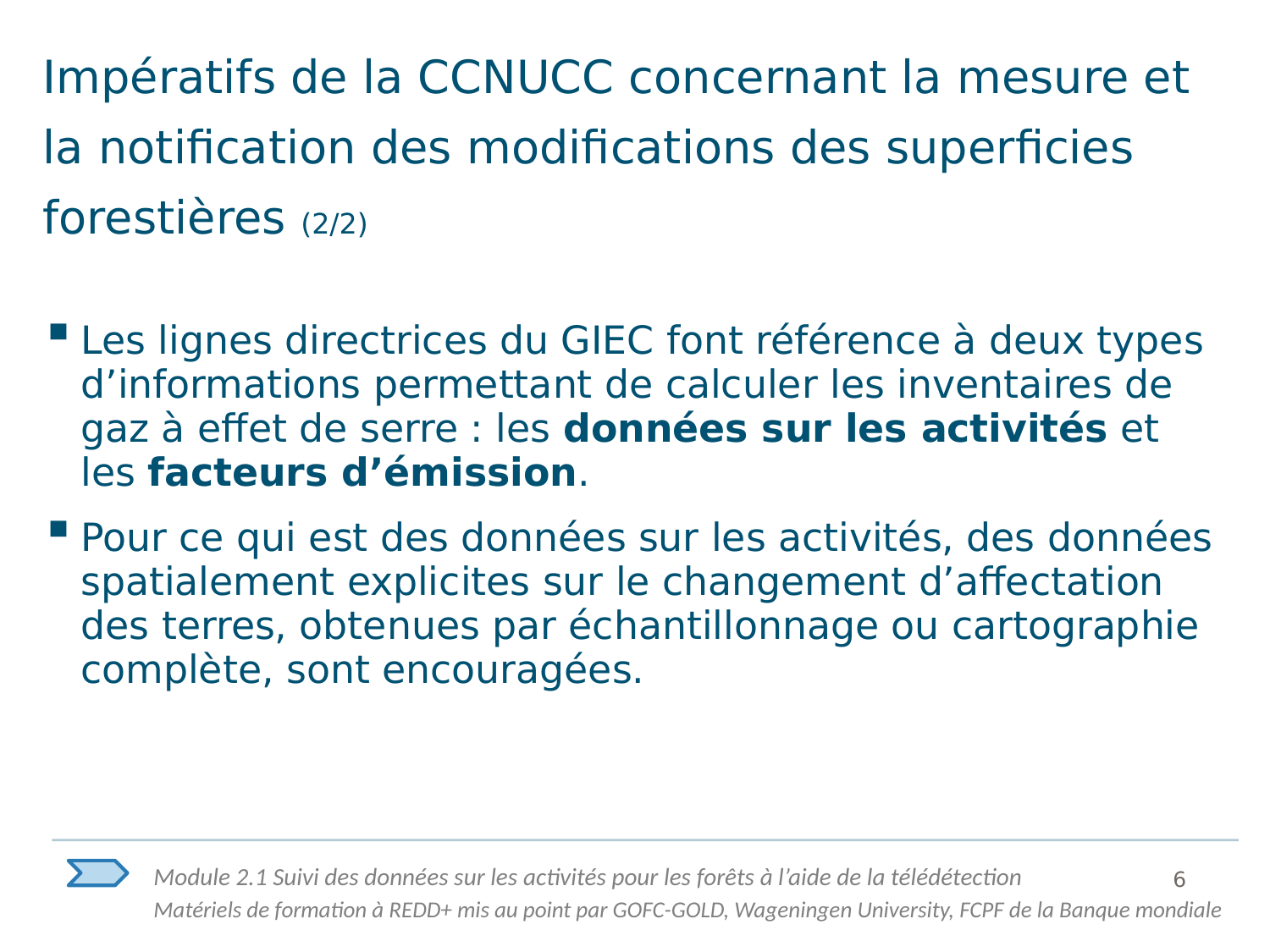

# Impératifs de la CCNUCC concernant la mesure et la notification des modifications des superficies forestières (2/2)
Les lignes directrices du GIEC font référence à deux types d’informations permettant de calculer les inventaires de gaz à effet de serre : les données sur les activités et les facteurs d’émission.
Pour ce qui est des données sur les activités, des données spatialement explicites sur le changement d’affectation des terres, obtenues par échantillonnage ou cartographie complète, sont encouragées.